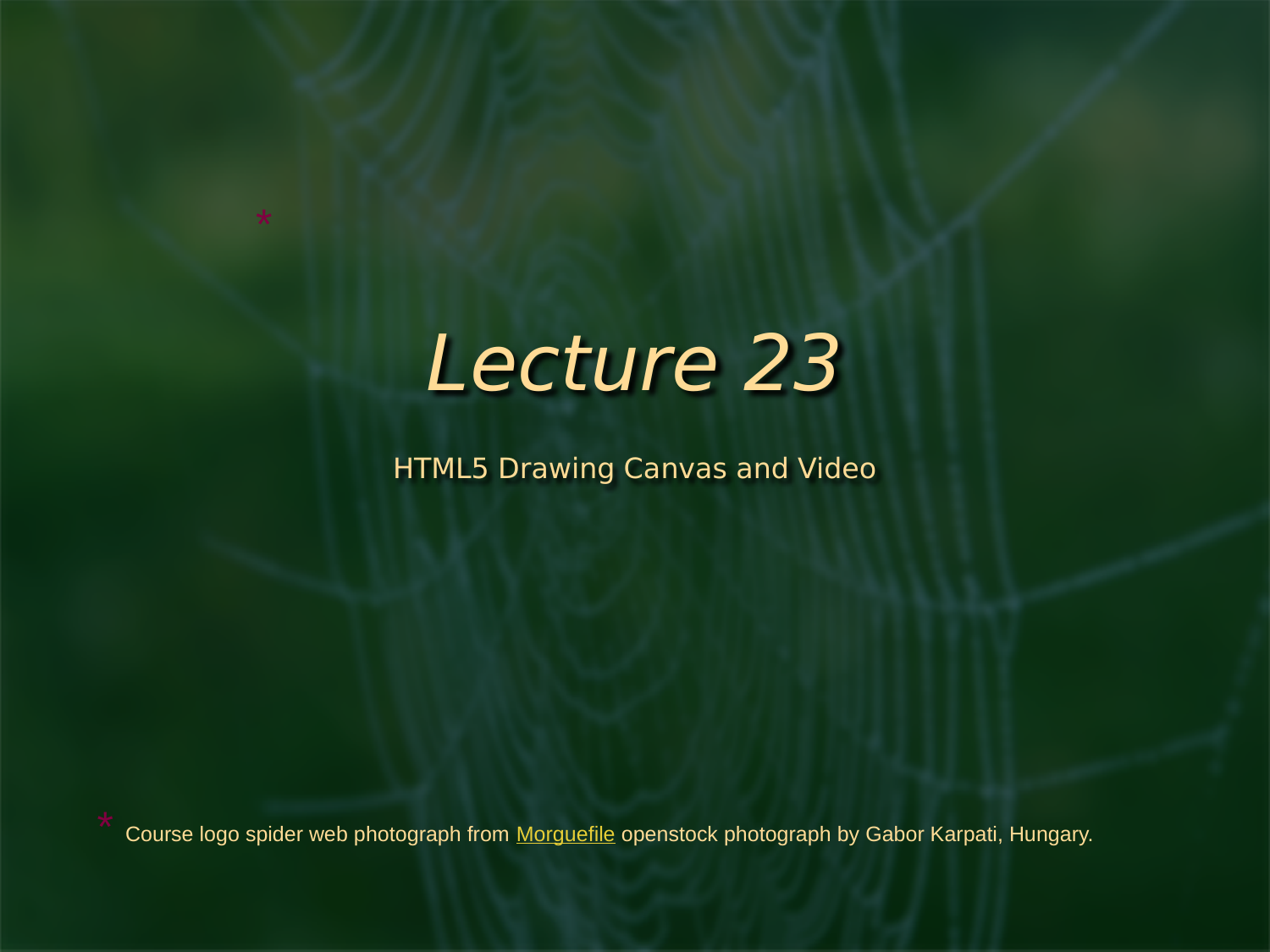

*
# Lecture 23
HTML5 Drawing Canvas and Video
* Course logo spider web photograph from Morguefile openstock photograph by Gabor Karpati, Hungary.